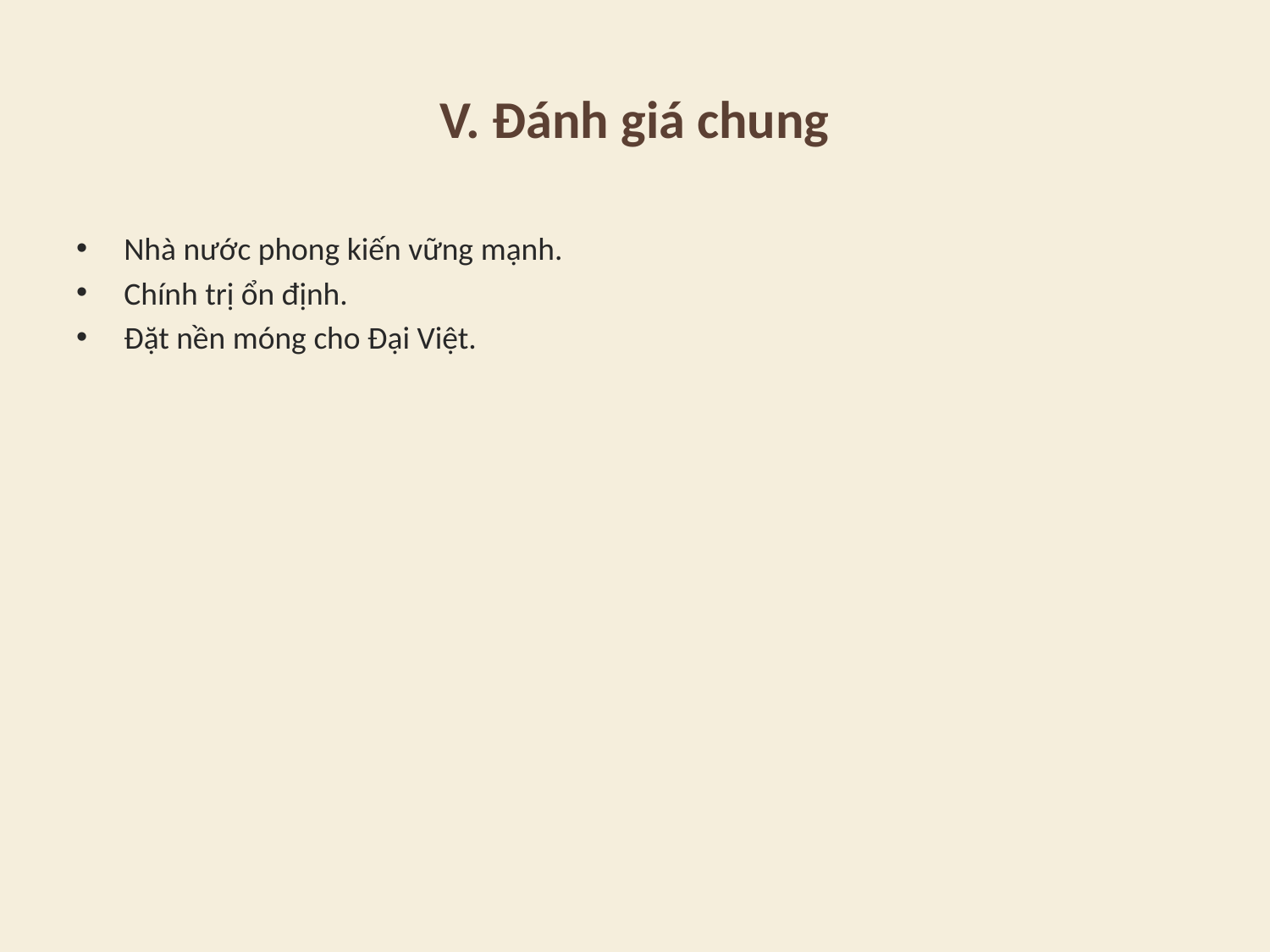

# V. Đánh giá chung
Nhà nước phong kiến vững mạnh.
Chính trị ổn định.
Đặt nền móng cho Đại Việt.